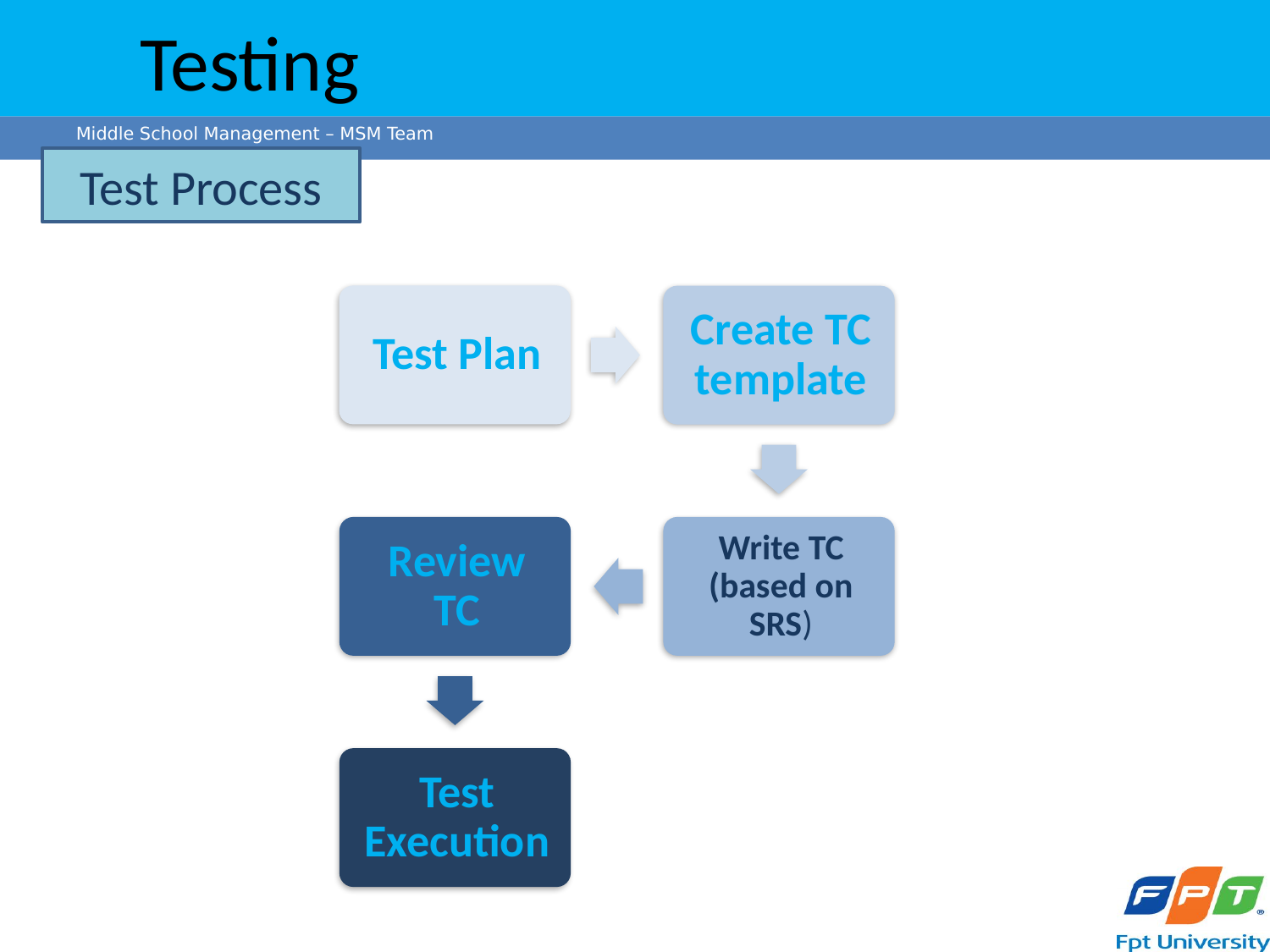

# Testing
Test Process
Test Plan

Create TC template

Write TC (based on SRS)

Review TC

Test Execution